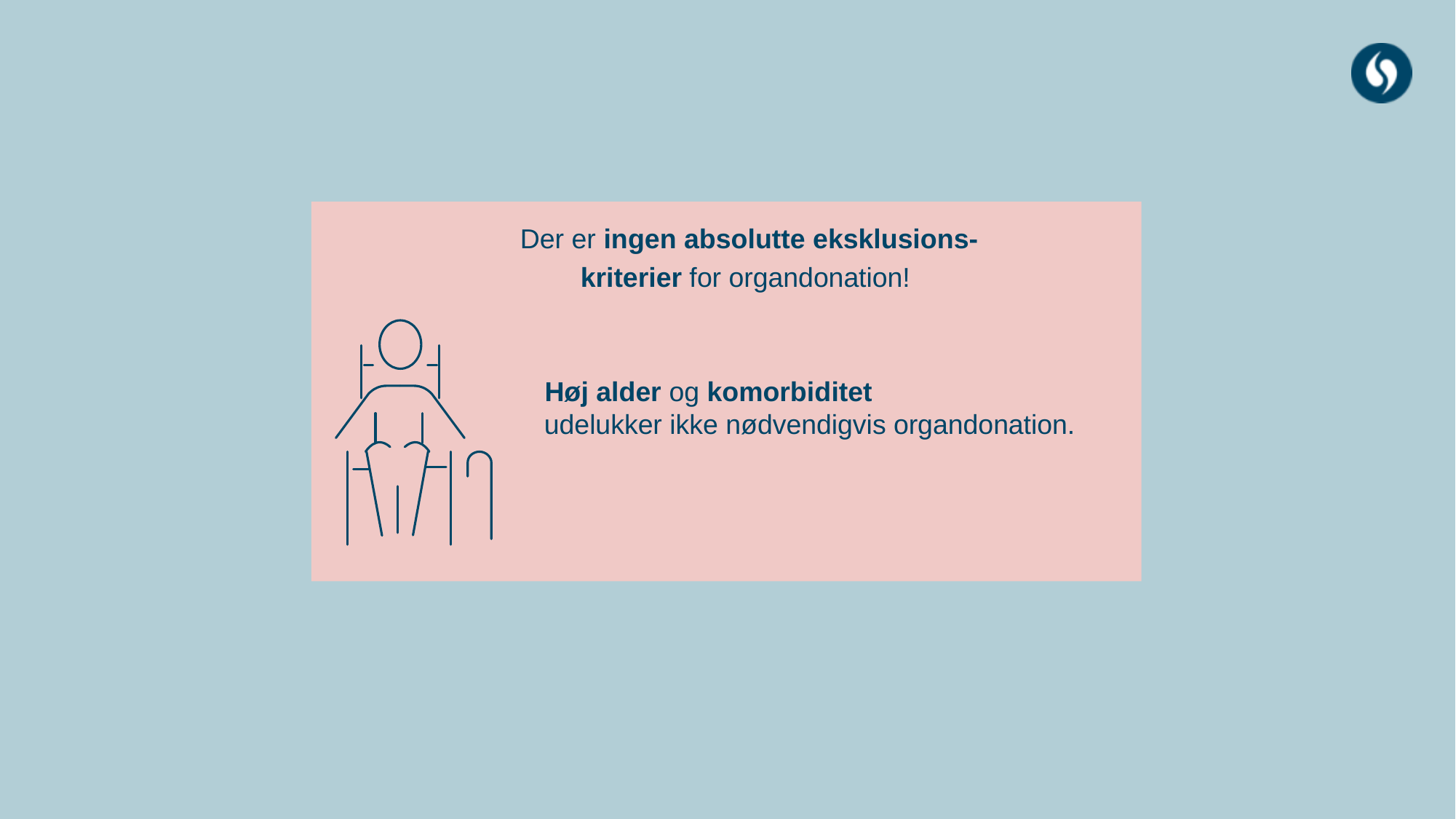

Der er ingen absolutte eksklusions-
      kriterier for organdonation!

                      Høj alder og komorbiditet
                      udelukker ikke nødvendigvis organdonation.